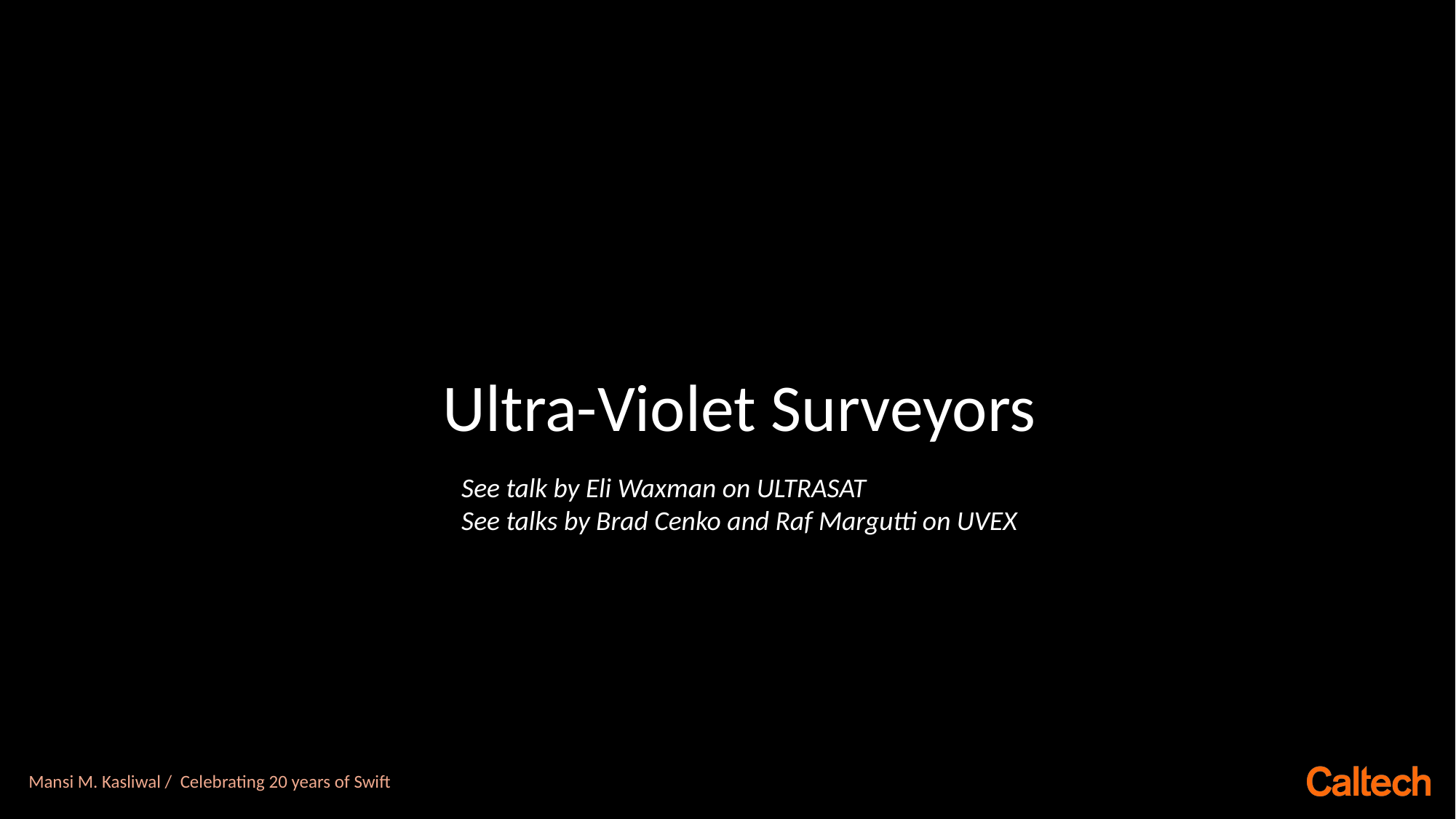

# Ultra-Violet Surveyors
See talk by Eli Waxman on ULTRASAT
See talks by Brad Cenko and Raf Margutti on UVEX
Mansi M. Kasliwal /  Celebrating 20 years of Swift